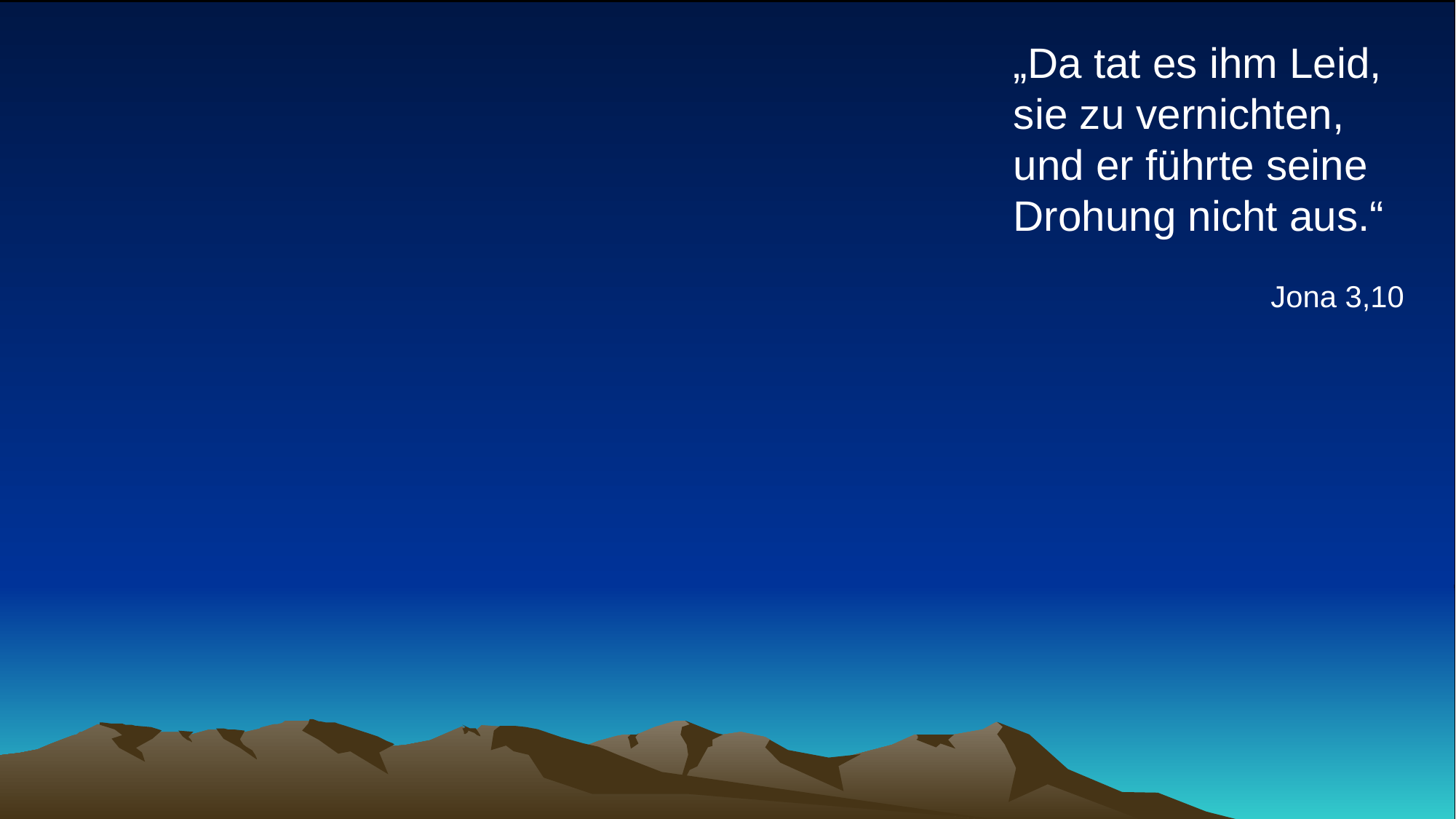

# „Da tat es ihm Leid, sie zu vernichten, und er führte seine Drohung nicht aus.“
Jona 3,10